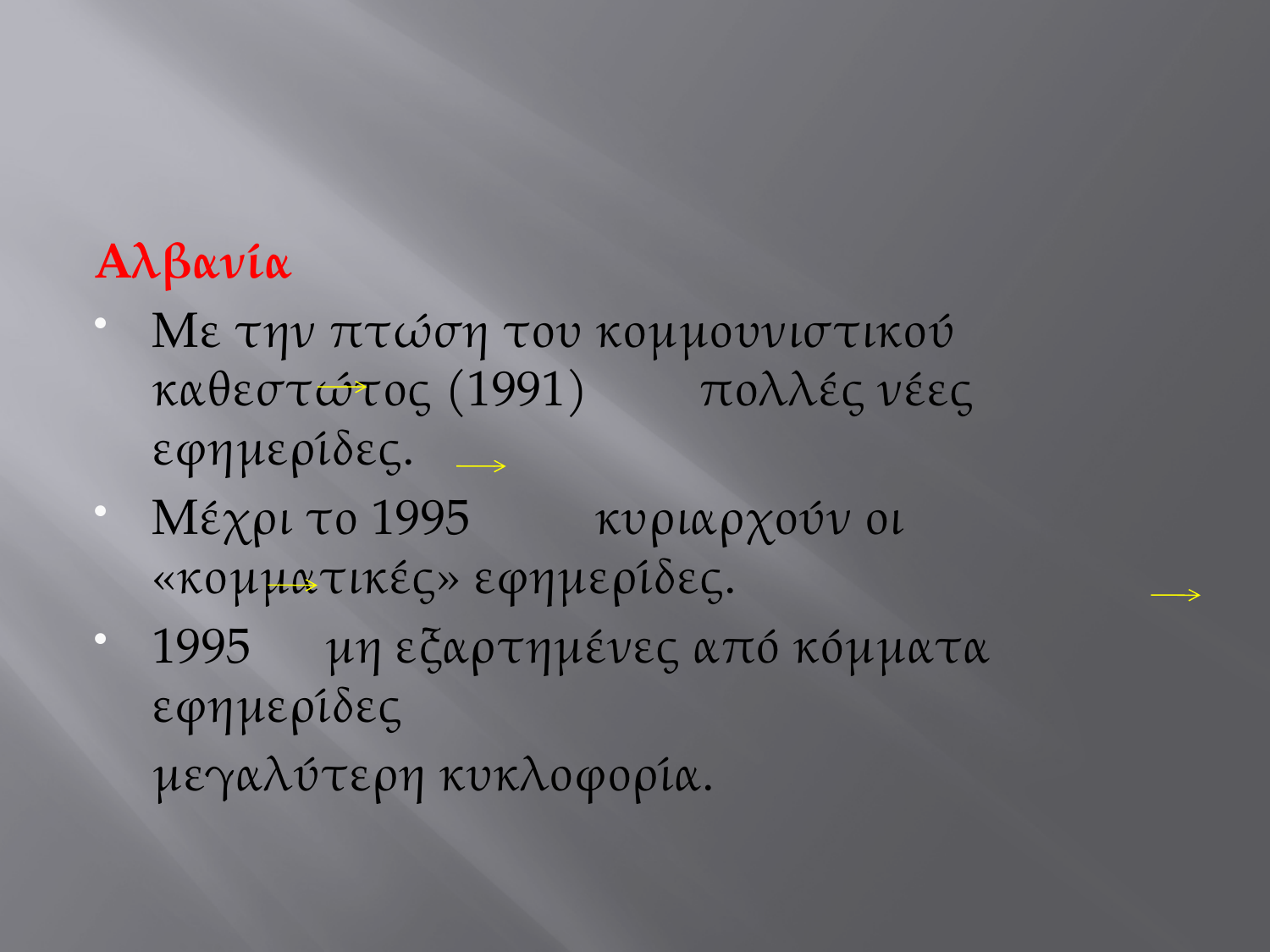

#
Αλβανία
Με την πτώση του κομμουνιστικού καθεστώτος (1991)         πολλές νέες εφημερίδες.
Μέχρι το 1995	     κυριαρχούν οι «κομματικές» εφημερίδες.
1995      μη εξαρτημένες από κόμματα εφημερίδες
	μεγαλύτερη κυκλοφορία.